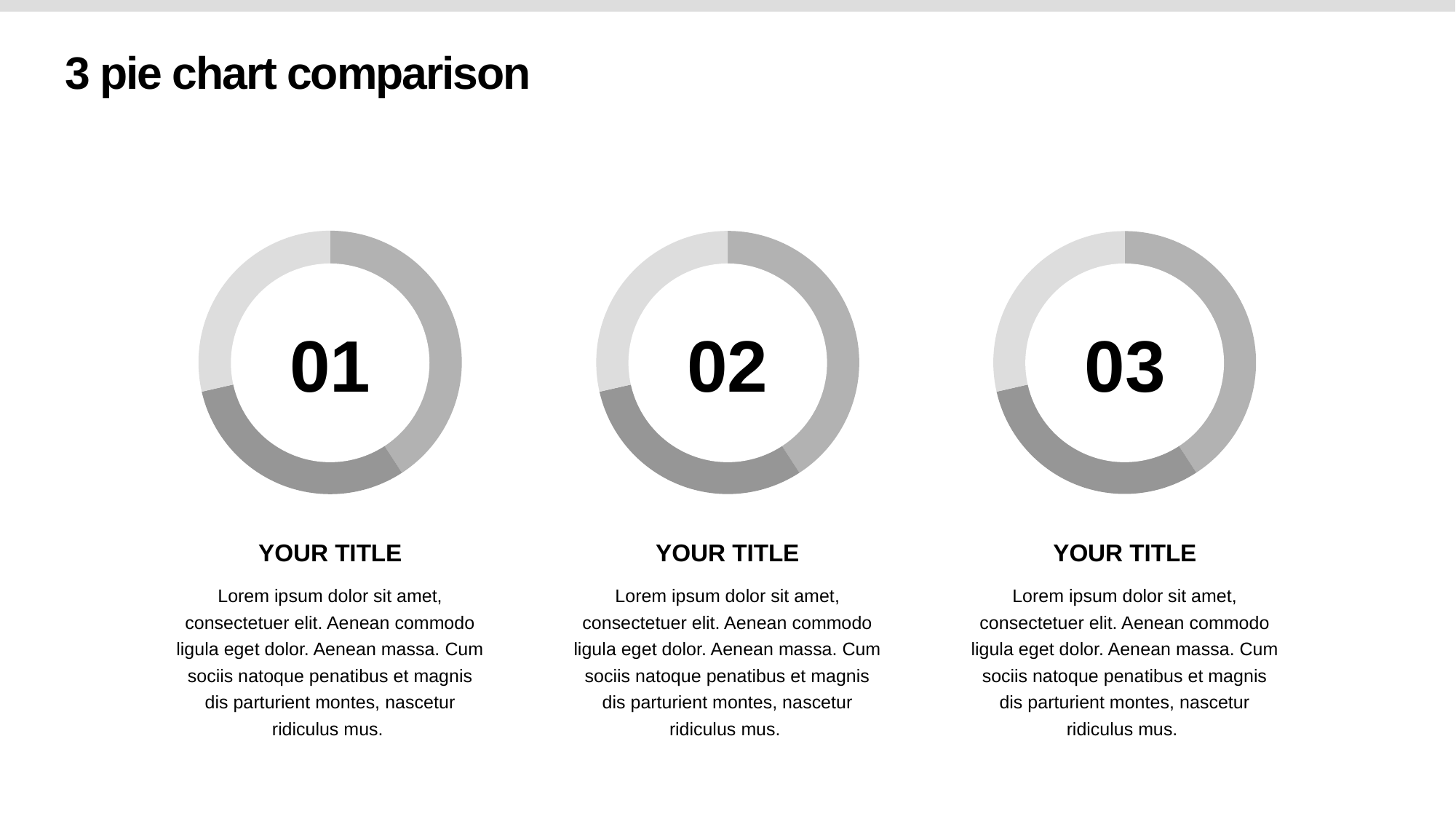

3 pie chart comparison

### Chart

| Category | Region 1 |
|---|---|
| April | 40.0 |
| May | 30.0 |
| June | 28.0 |

### Chart

| Category | Region 1 |
|---|---|
| April | 40.0 |
| May | 30.0 |
| June | 28.0 |

### Chart

| Category | Region 1 |
|---|---|
| April | 40.0 |
| May | 30.0 |
| June | 28.0 |

01
02
03
YOUR TITLE
YOUR TITLE
YOUR TITLE
Lorem ipsum dolor sit amet, consectetuer elit. Aenean commodo ligula eget dolor. Aenean massa. Cum sociis natoque penatibus et magnis dis parturient montes, nascetur ridiculus mus.
Lorem ipsum dolor sit amet, consectetuer elit. Aenean commodo ligula eget dolor. Aenean massa. Cum sociis natoque penatibus et magnis dis parturient montes, nascetur ridiculus mus.
Lorem ipsum dolor sit amet, consectetuer elit. Aenean commodo ligula eget dolor. Aenean massa. Cum sociis natoque penatibus et magnis dis parturient montes, nascetur ridiculus mus.